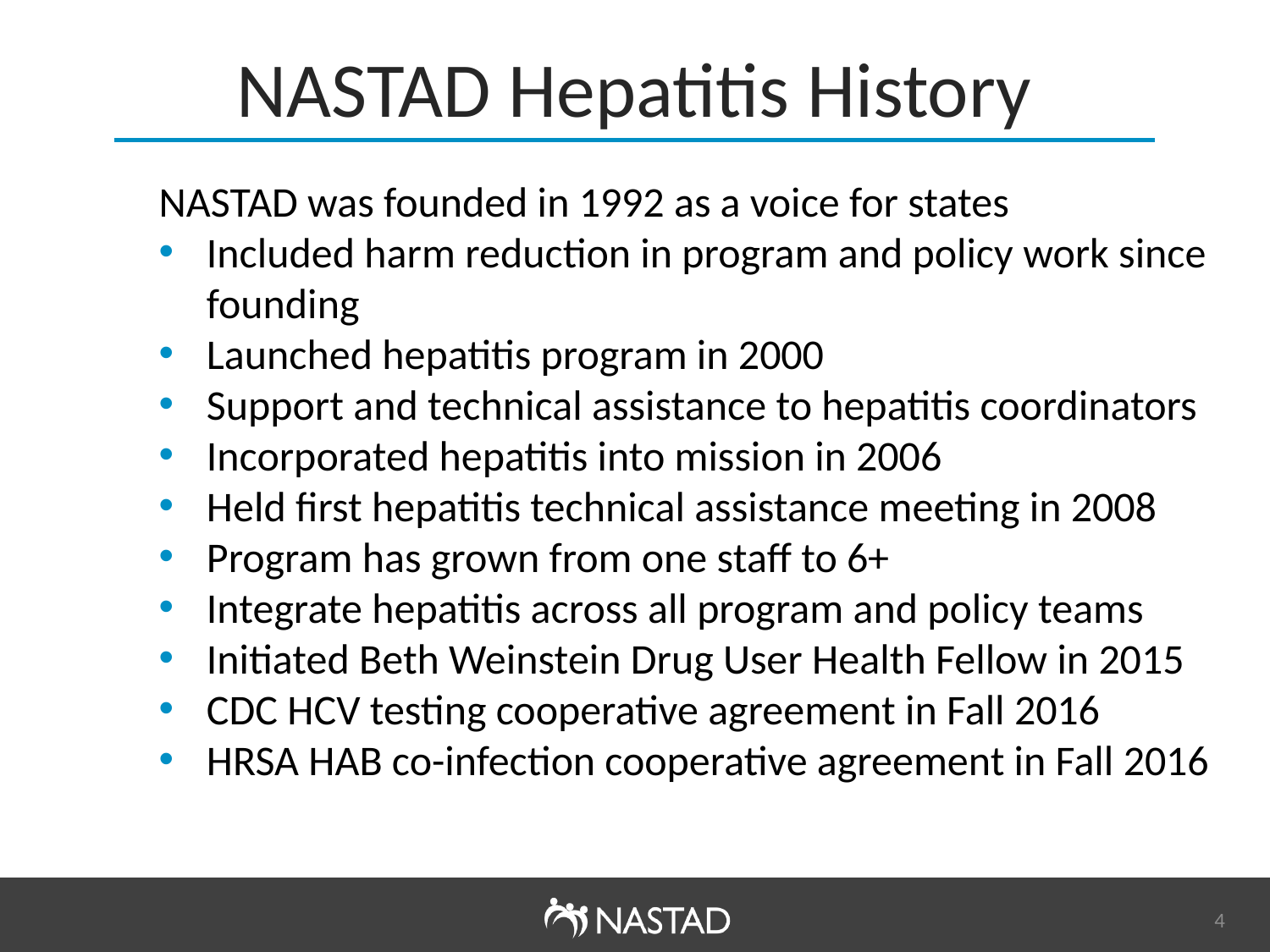

NASTAD Hepatitis History
NASTAD was founded in 1992 as a voice for states
Included harm reduction in program and policy work since founding
Launched hepatitis program in 2000
Support and technical assistance to hepatitis coordinators
Incorporated hepatitis into mission in 2006
Held first hepatitis technical assistance meeting in 2008
Program has grown from one staff to 6+
Integrate hepatitis across all program and policy teams
Initiated Beth Weinstein Drug User Health Fellow in 2015
CDC HCV testing cooperative agreement in Fall 2016
HRSA HAB co-infection cooperative agreement in Fall 2016
4